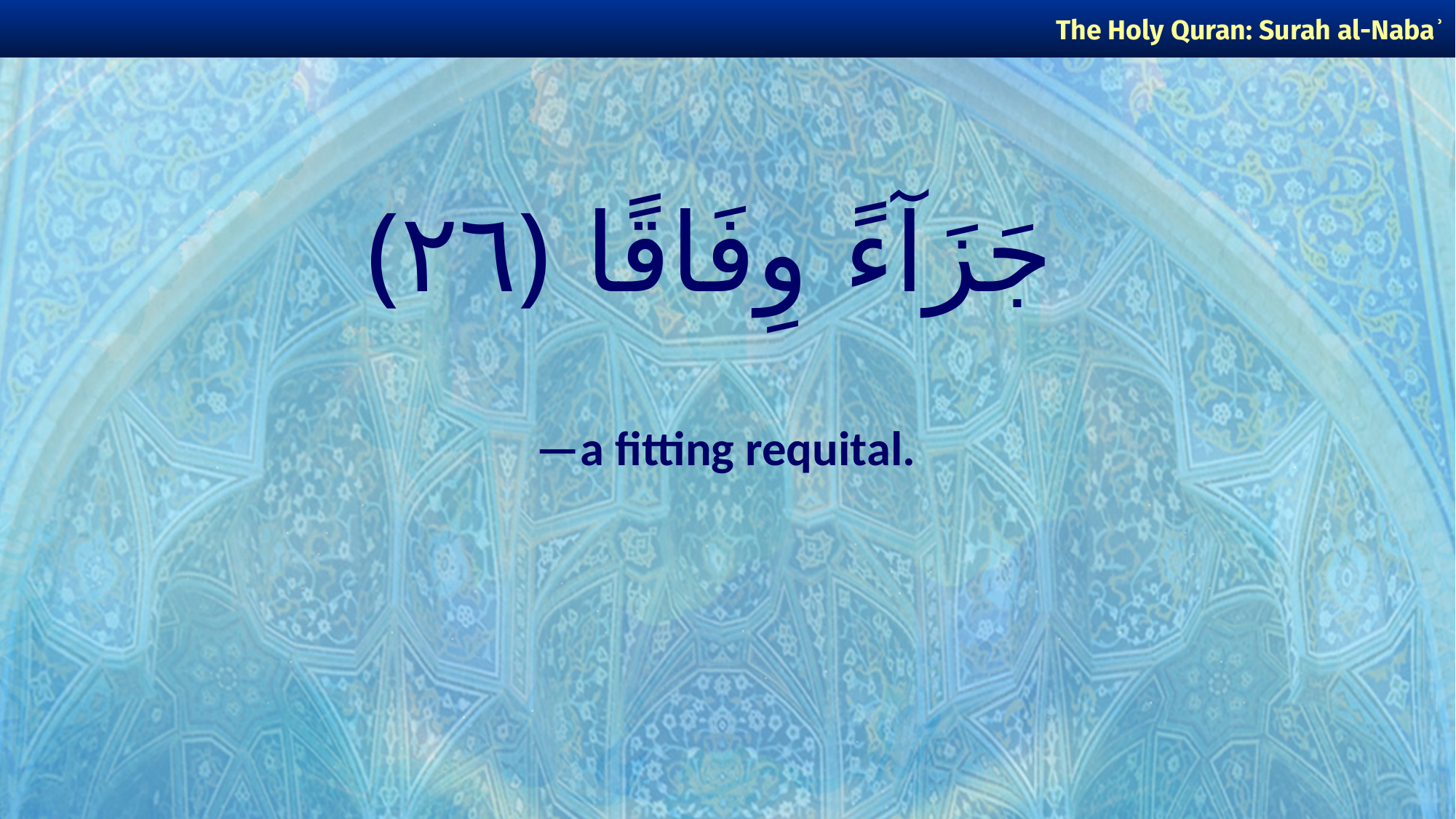

The Holy Quran: Surah al-Nabaʾ
# جَزَآءً وِفَاقًا ﴿٢٦﴾
—a fitting requital.